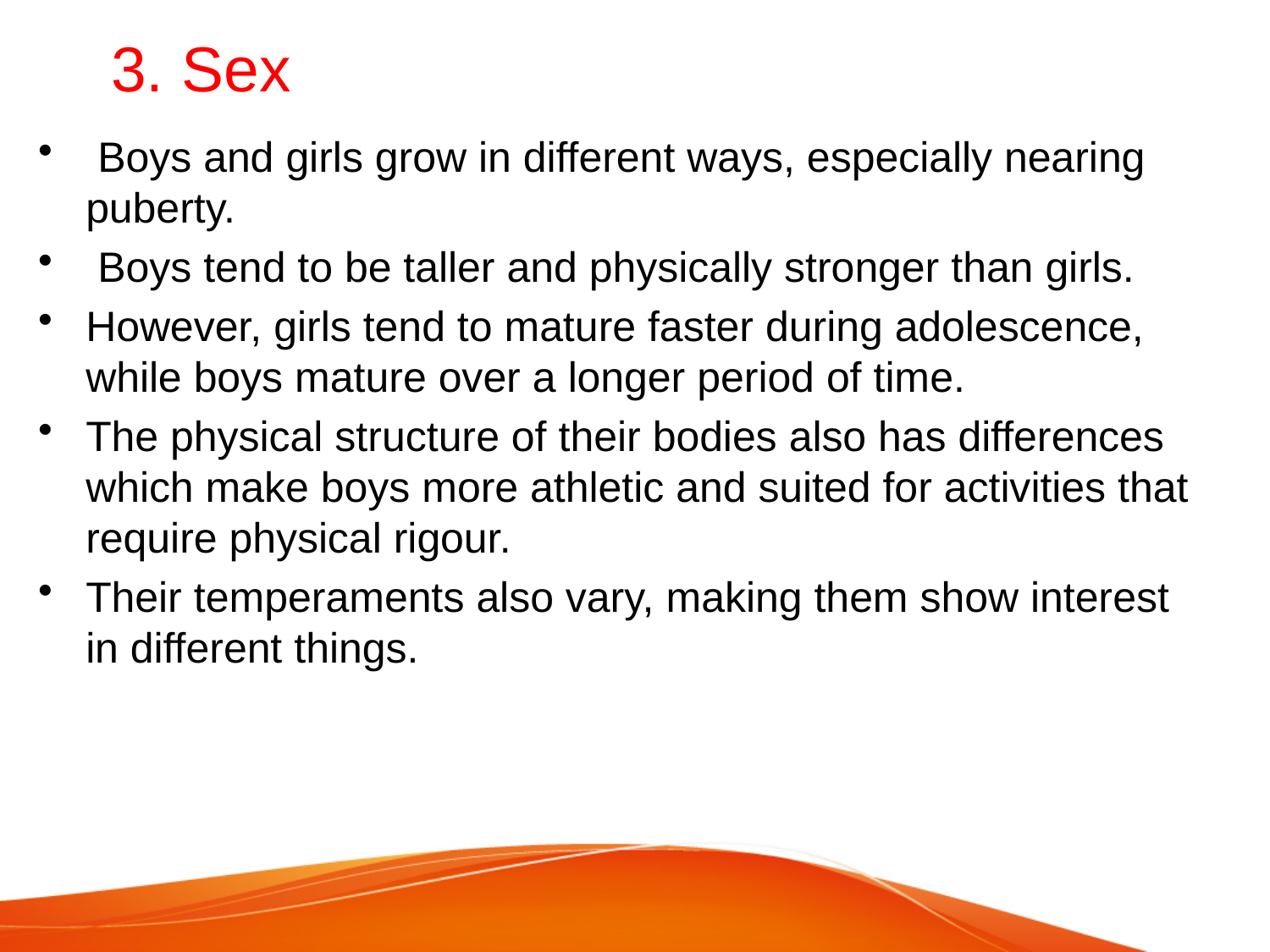

# 3. Sex
 Boys and girls grow in different ways, especially nearing puberty.
 Boys tend to be taller and physically stronger than girls.
However, girls tend to mature faster during adolescence, while boys mature over a longer period of time.
The physical structure of their bodies also has differences which make boys more athletic and suited for activities that require physical rigour.
Their temperaments also vary, making them show interest in different things.
20